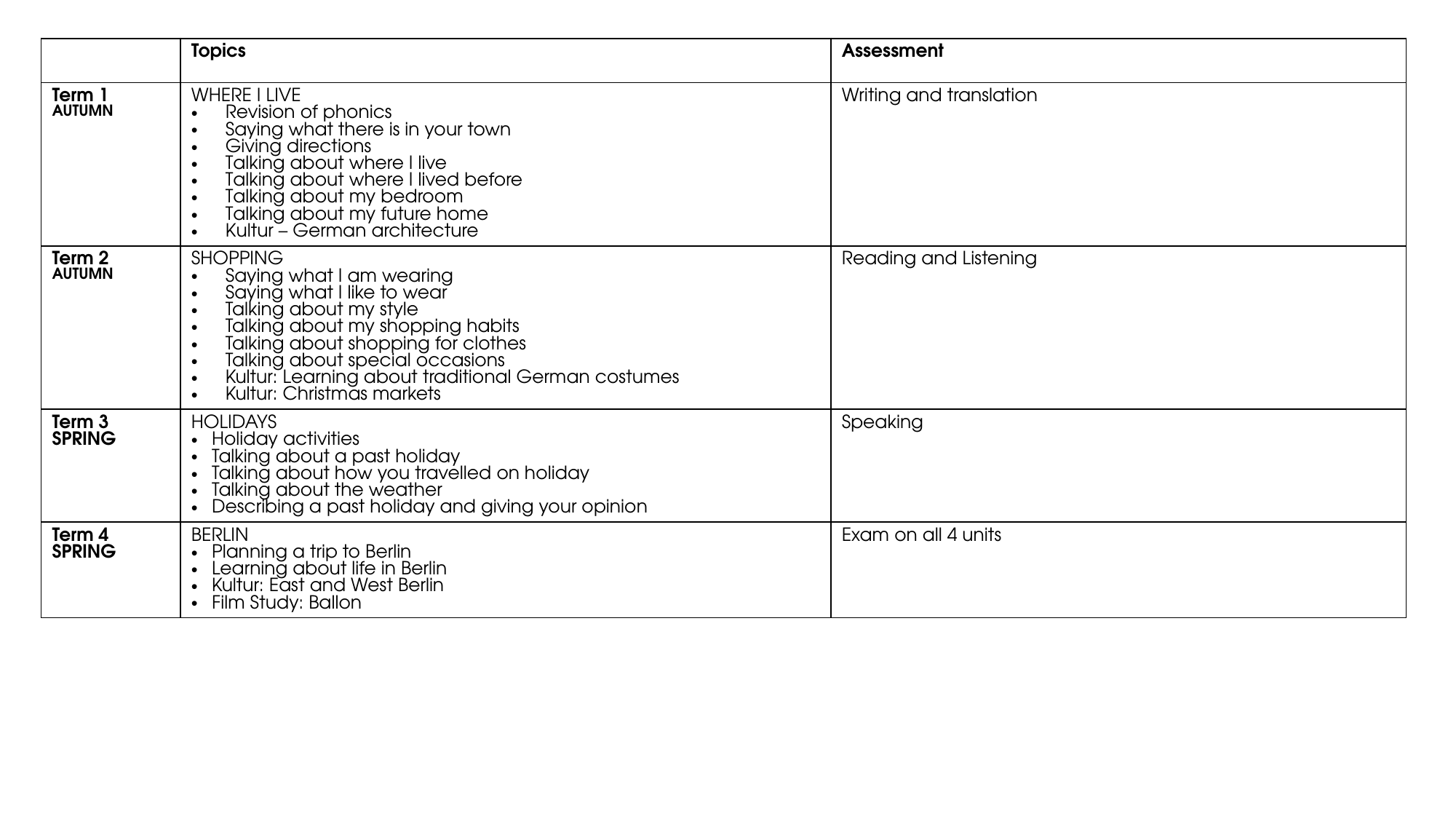

|  | Topics | Assessment |
| --- | --- | --- |
| Term 1 AUTUMN | WHERE I LIVE Revision of phonics Saying what there is in your town Giving directions Talking about where I live Talking about where I lived before Talking about my bedroom Talking about my future home Kultur – German architecture | Writing and translation |
| Term 2 AUTUMN | SHOPPING Saying what I am wearing Saying what I like to wear Talking about my style Talking about my shopping habits Talking about shopping for clothes Talking about special occasions Kultur: Learning about traditional German costumes Kultur: Christmas markets | Reading and Listening |
| Term 3 SPRING | HOLIDAYS Holiday activities Talking about a past holiday Talking about how you travelled on holiday Talking about the weather Describing a past holiday and giving your opinion | Speaking |
| Term 4 SPRING | BERLIN Planning a trip to Berlin Learning about life in Berlin Kultur: East and West Berlin Film Study: Ballon | Exam on all 4 units |